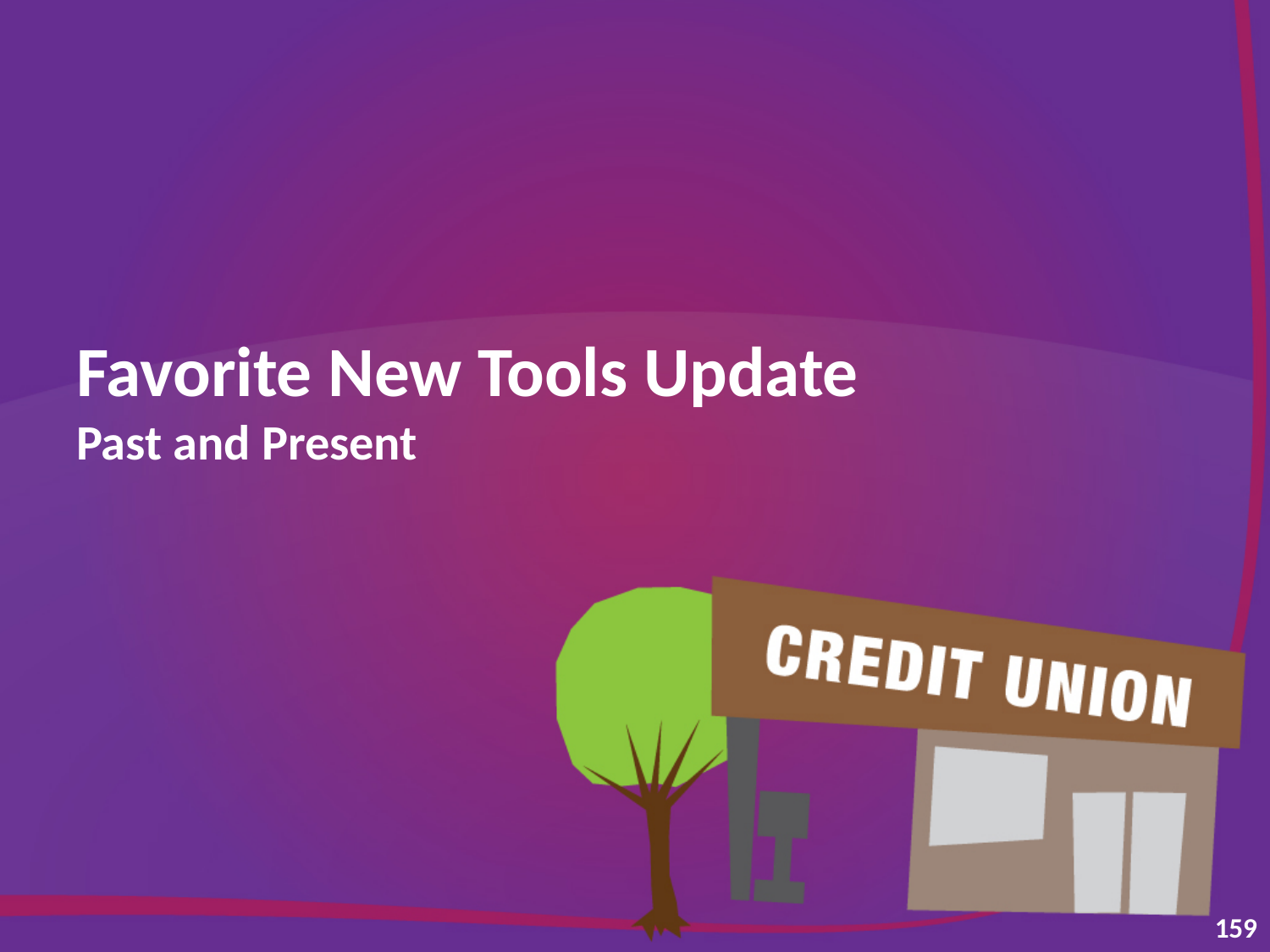

# Favorite New Tools Update Past and Present

159